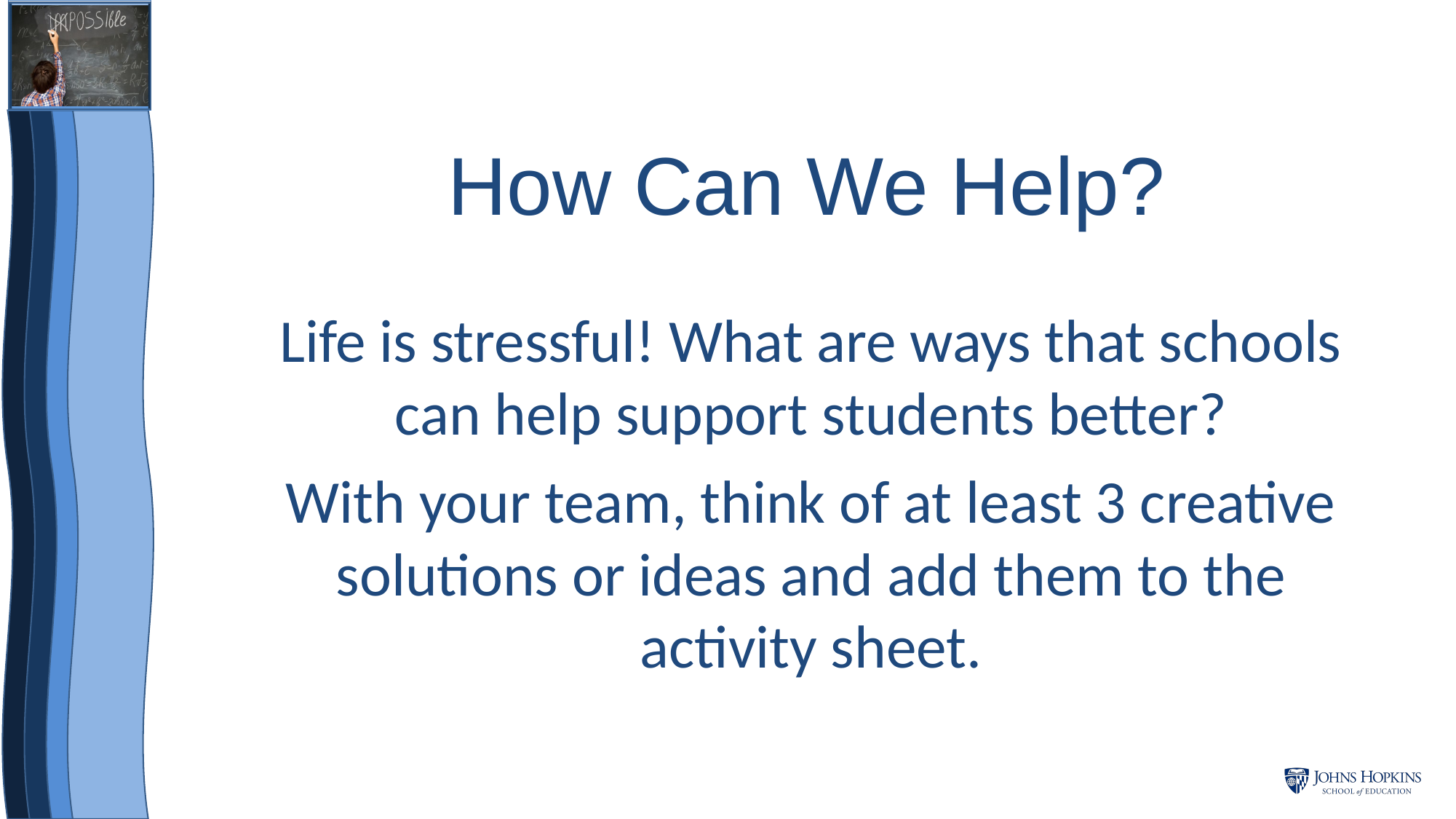

# How Can We Help?
Life is stressful! What are ways that schools can help support students better?
With your team, think of at least 3 creative solutions or ideas and add them to the activity sheet.